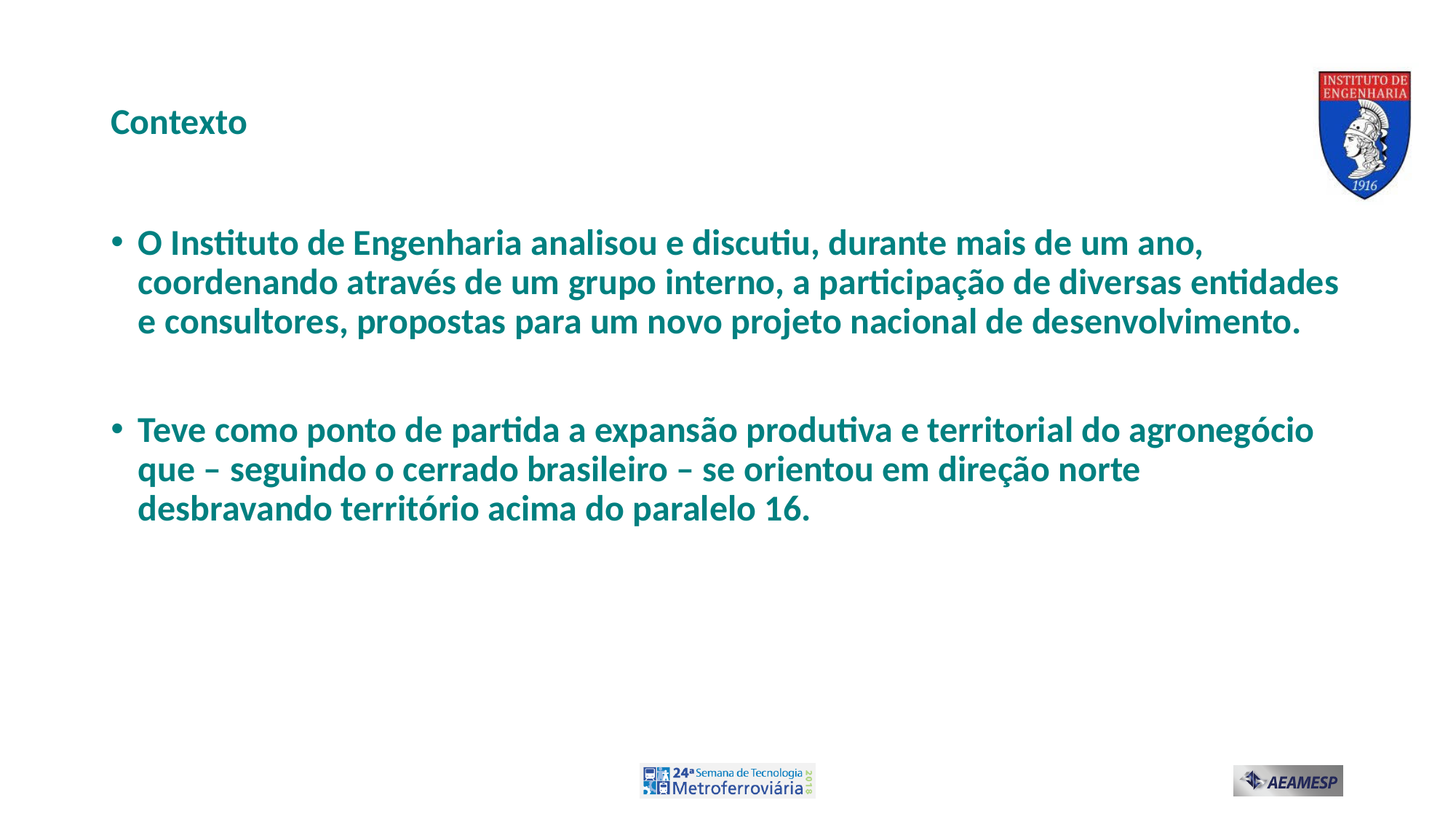

# Contexto
O Instituto de Engenharia analisou e discutiu, durante mais de um ano, coordenando através de um grupo interno, a participação de diversas entidades e consultores, propostas para um novo projeto nacional de desenvolvimento.

Teve como ponto de partida a expansão produtiva e territorial do agronegócio que – seguindo o cerrado brasileiro – se orientou em direção norte desbravando território acima do paralelo 16.